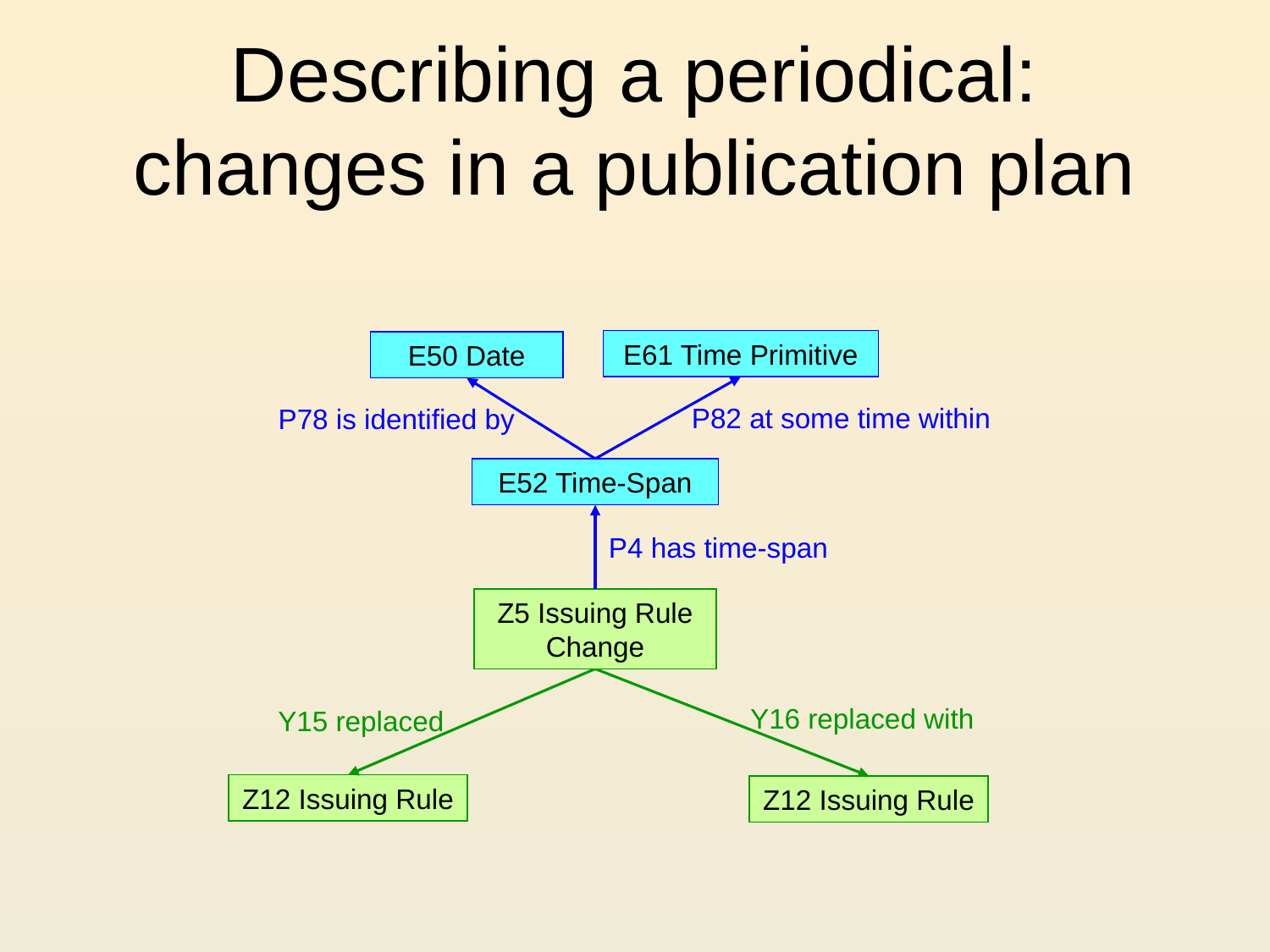

# Describing a periodical: changes in a publication plan
E61 Time Primitive
E50 Date
P82 at some time within
P78 is identified by
E52 Time-Span
P4 has time-span
Z5 Issuing Rule
Change
Y16 replaced with
Y15 replaced
Z12 Issuing Rule
Z12 Issuing Rule